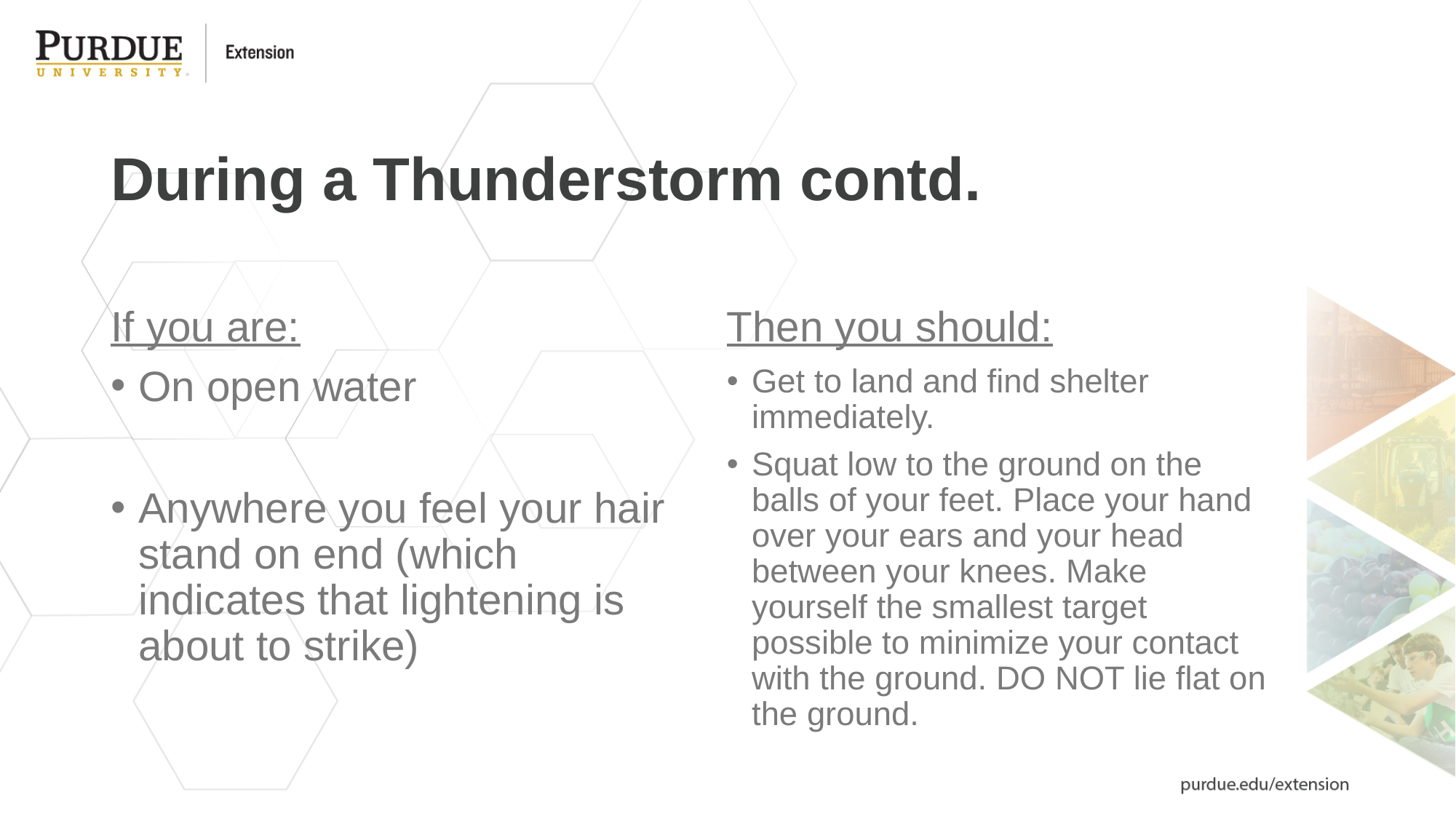

# During a Thunderstorm contd.
If you are:
Then you should:
On open water

Anywhere you feel your hair stand on end (which indicates that lightening is about to strike)
Get to land and find shelter immediately.
Squat low to the ground on the balls of your feet. Place your hand over your ears and your head between your knees. Make yourself the smallest target possible to minimize your contact with the ground. DO NOT lie flat on the ground.